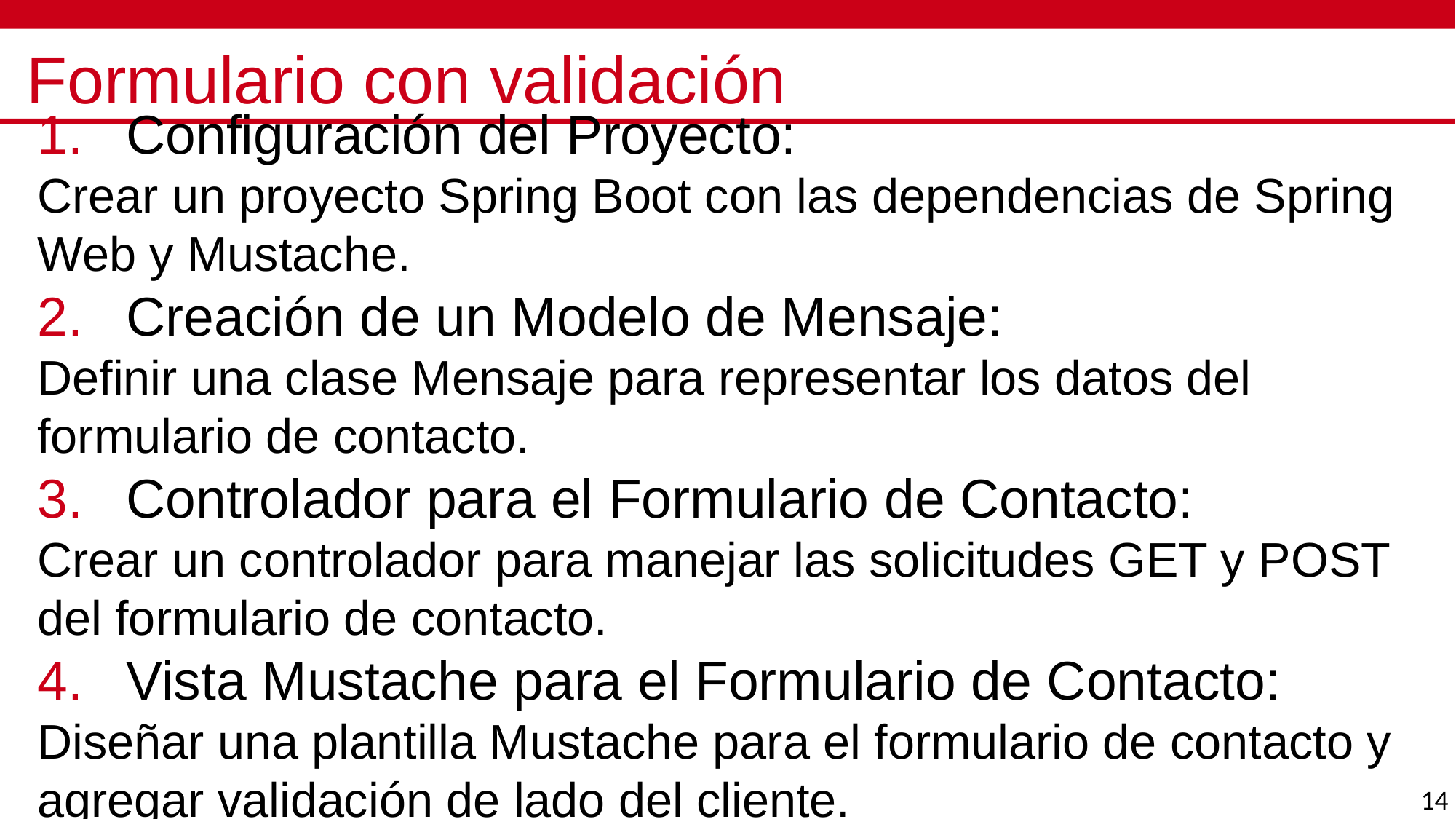

# Formulario con validación
Configuración del Proyecto:
Crear un proyecto Spring Boot con las dependencias de Spring Web y Mustache.
Creación de un Modelo de Mensaje:
Definir una clase Mensaje para representar los datos del formulario de contacto.
Controlador para el Formulario de Contacto:
Crear un controlador para manejar las solicitudes GET y POST del formulario de contacto.
Vista Mustache para el Formulario de Contacto:
Diseñar una plantilla Mustache para el formulario de contacto y agregar validación de lado del cliente.
14